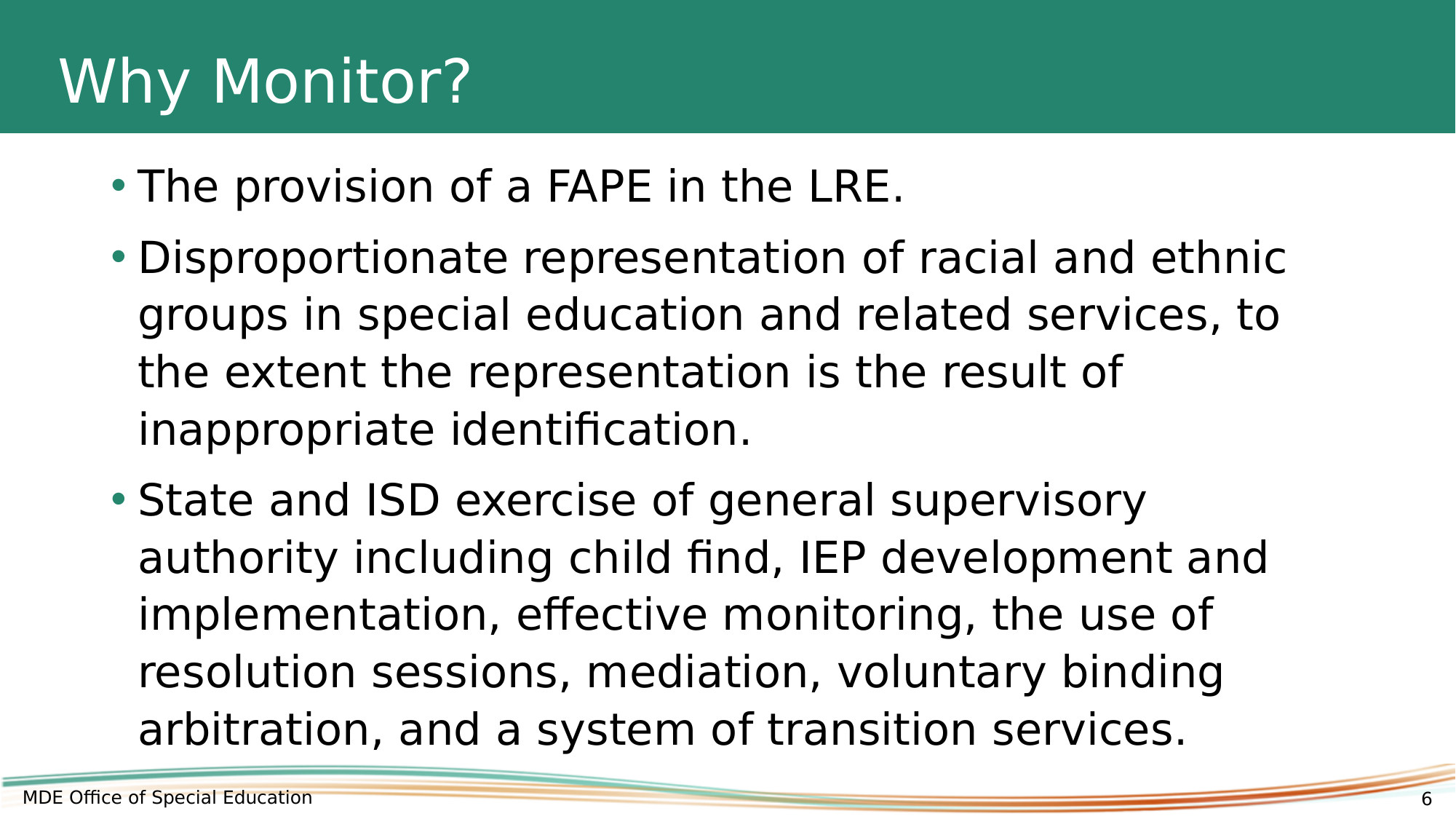

# Why Monitor?
The provision of a FAPE in the LRE.
Disproportionate representation of racial and ethnic groups in special education and related services, to the extent the representation is the result of inappropriate identification.
State and ISD exercise of general supervisory authority including child find, IEP development and implementation, effective monitoring, the use of resolution sessions, mediation, voluntary binding arbitration, and a system of transition services.
MDE Office of Special Education
6